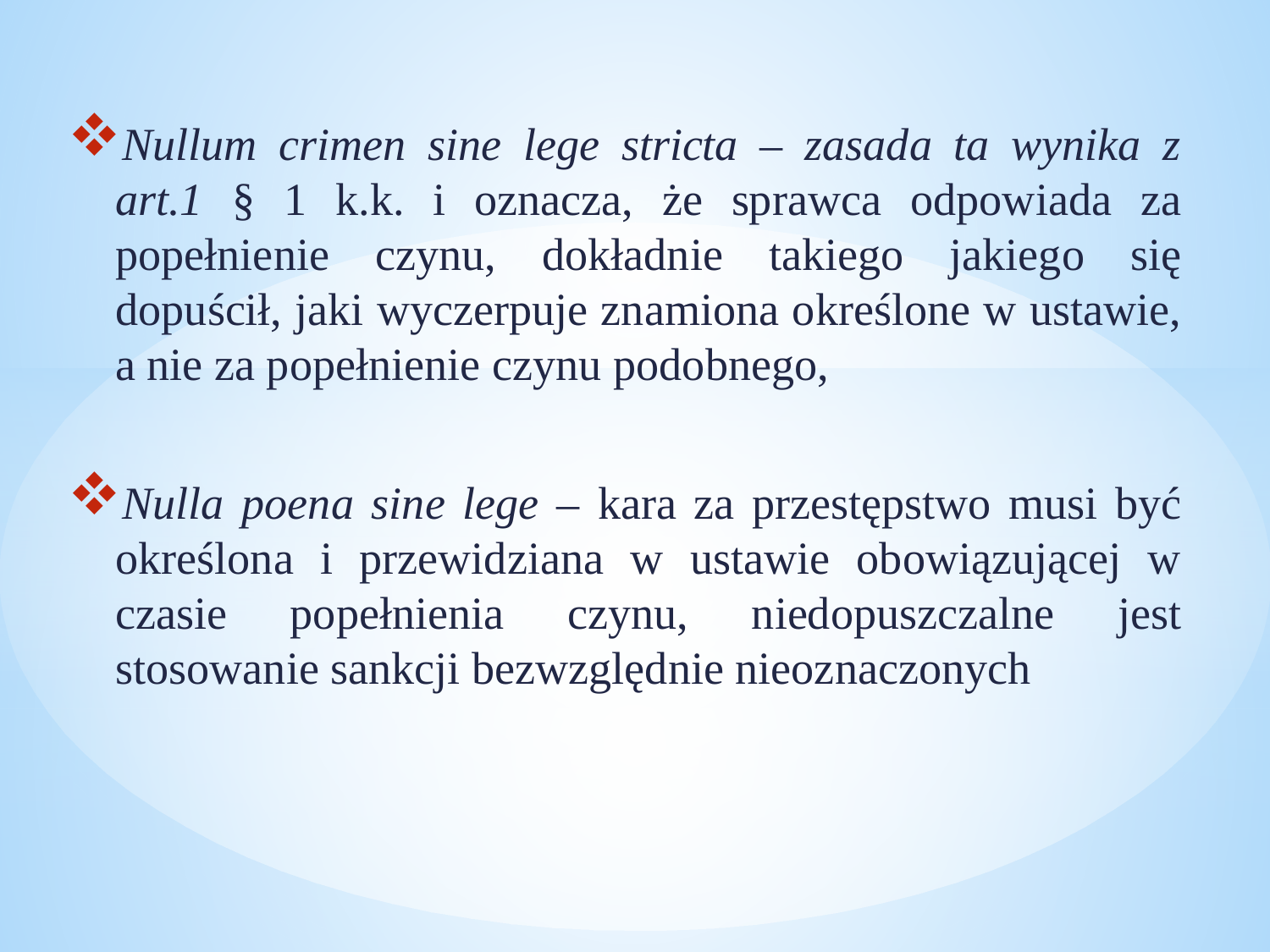

Nullum crimen sine lege stricta – zasada ta wynika z art.1 § 1 k.k. i oznacza, że sprawca odpowiada za popełnienie czynu, dokładnie takiego jakiego się dopuścił, jaki wyczerpuje znamiona określone w ustawie, a nie za popełnienie czynu podobnego,

Nulla poena sine lege – kara za przestępstwo musi być określona i przewidziana w ustawie obowiązującej w czasie popełnienia czynu, niedopuszczalne jest stosowanie sankcji bezwzględnie nieoznaczonych